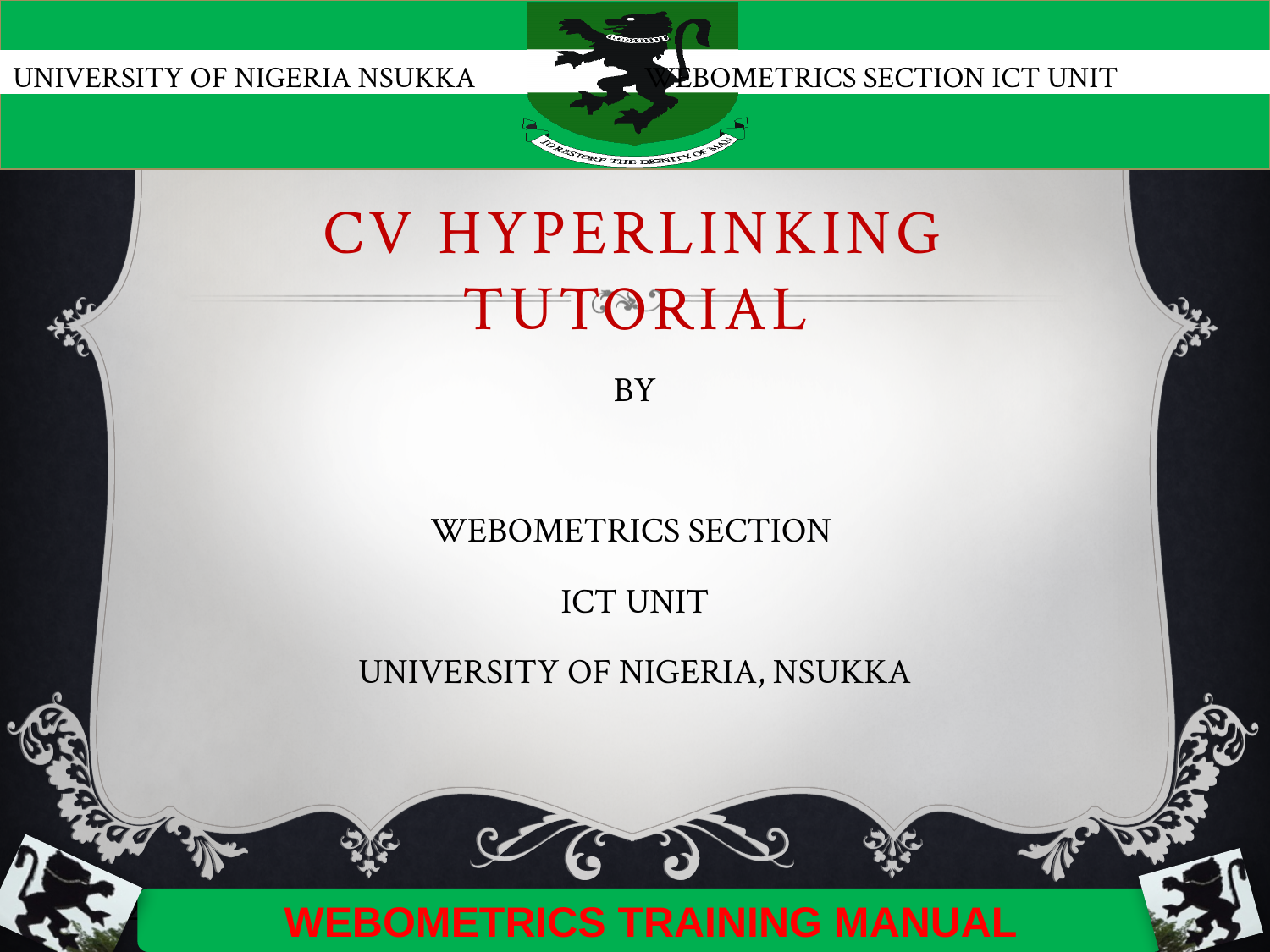

# CV HYPERLINKING TUTORIAL
BY

WEBOMETRICS SECTION
ICT UNIT
UNIVERSITY OF NIGERIA, NSUKKA